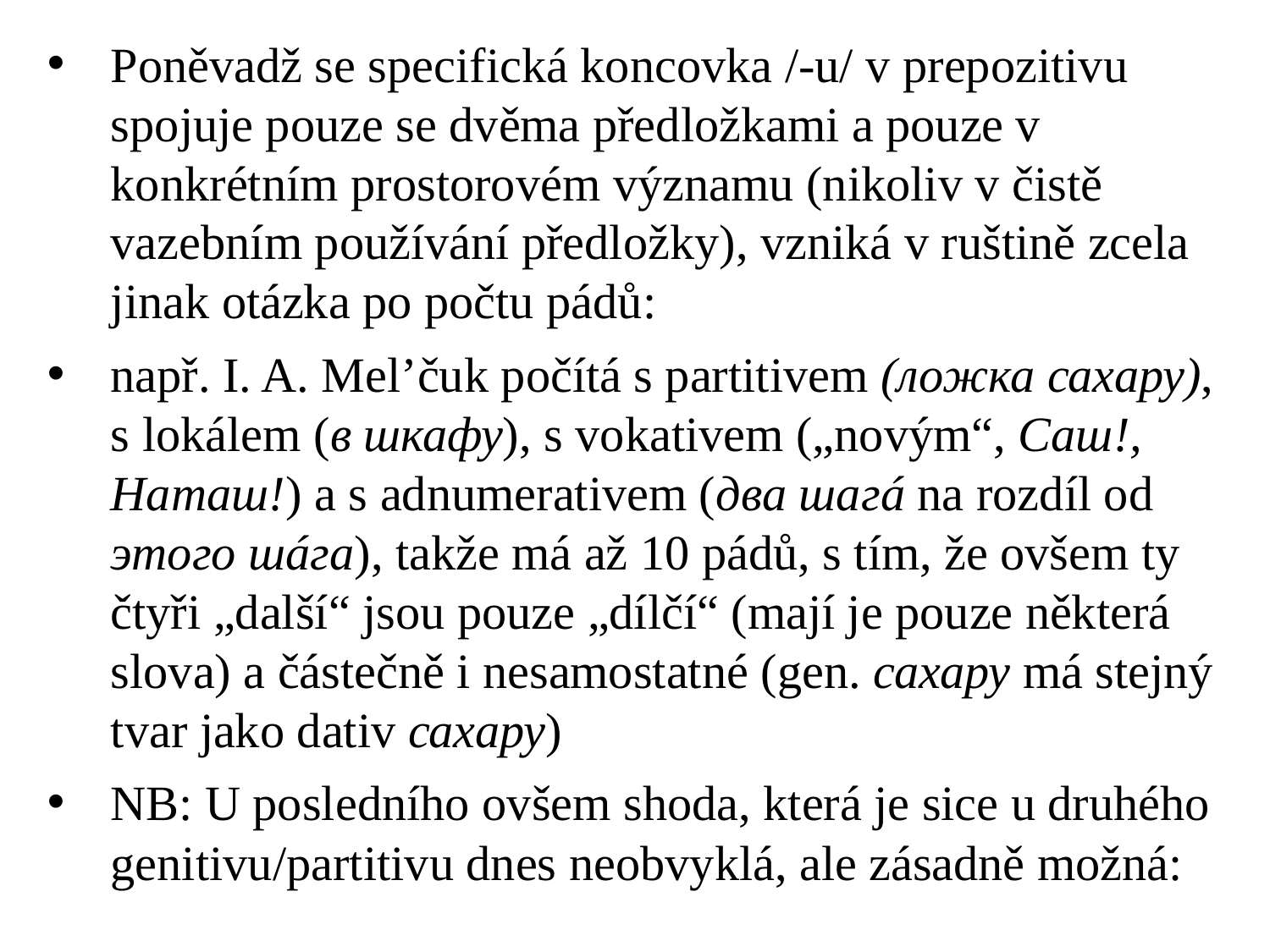

Poněvadž se specifická koncovka /-u/ v prepozitivu spojuje pouze se dvěma předložkami a pouze v konkrétním prostorovém významu (nikoliv v čistě vazebním používání předložky), vzniká v ruštině zcela jinak otázka po počtu pádů:
např. I. A. Mel’čuk počítá s partitivem (ложка сахару), s lokálem (в шкафу), s vokativem („novým“, Саш!, Наташ!) a s adnumerativem (два шагá na rozdíl od этого шáга), takže má až 10 pádů, s tím, že ovšem ty čtyři „další“ jsou pouze „dílčí“ (mají je pouze některá slova) a částečně i nesamostatné (gen. сахару má stejný tvar jako dativ сахару)
NB: U posledního ovšem shoda, která je sice u druhého genitivu/partitivu dnes neobvyklá, ale zásadně možná: